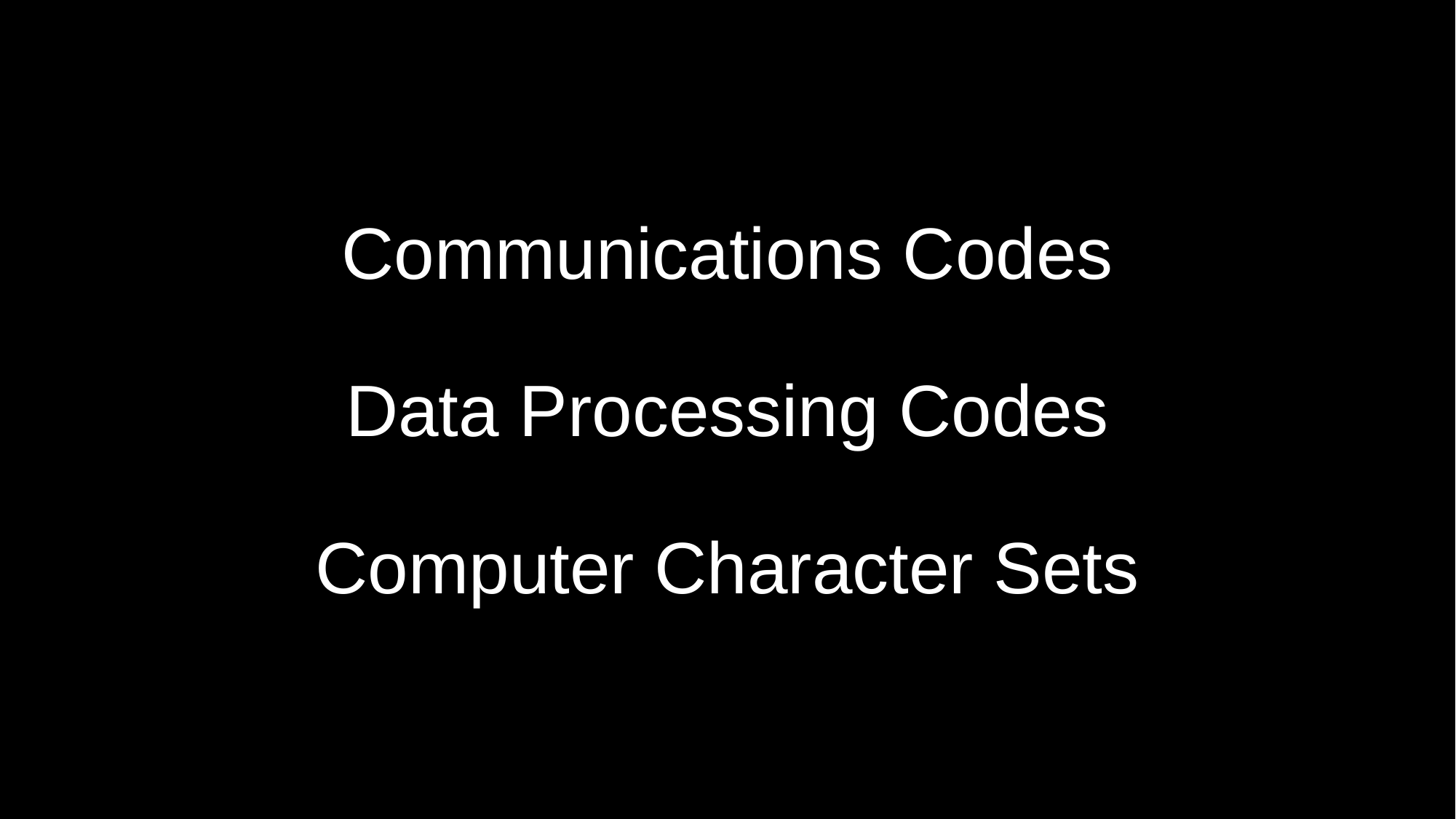

# Communications Codes Data Processing Codes Computer Character Sets